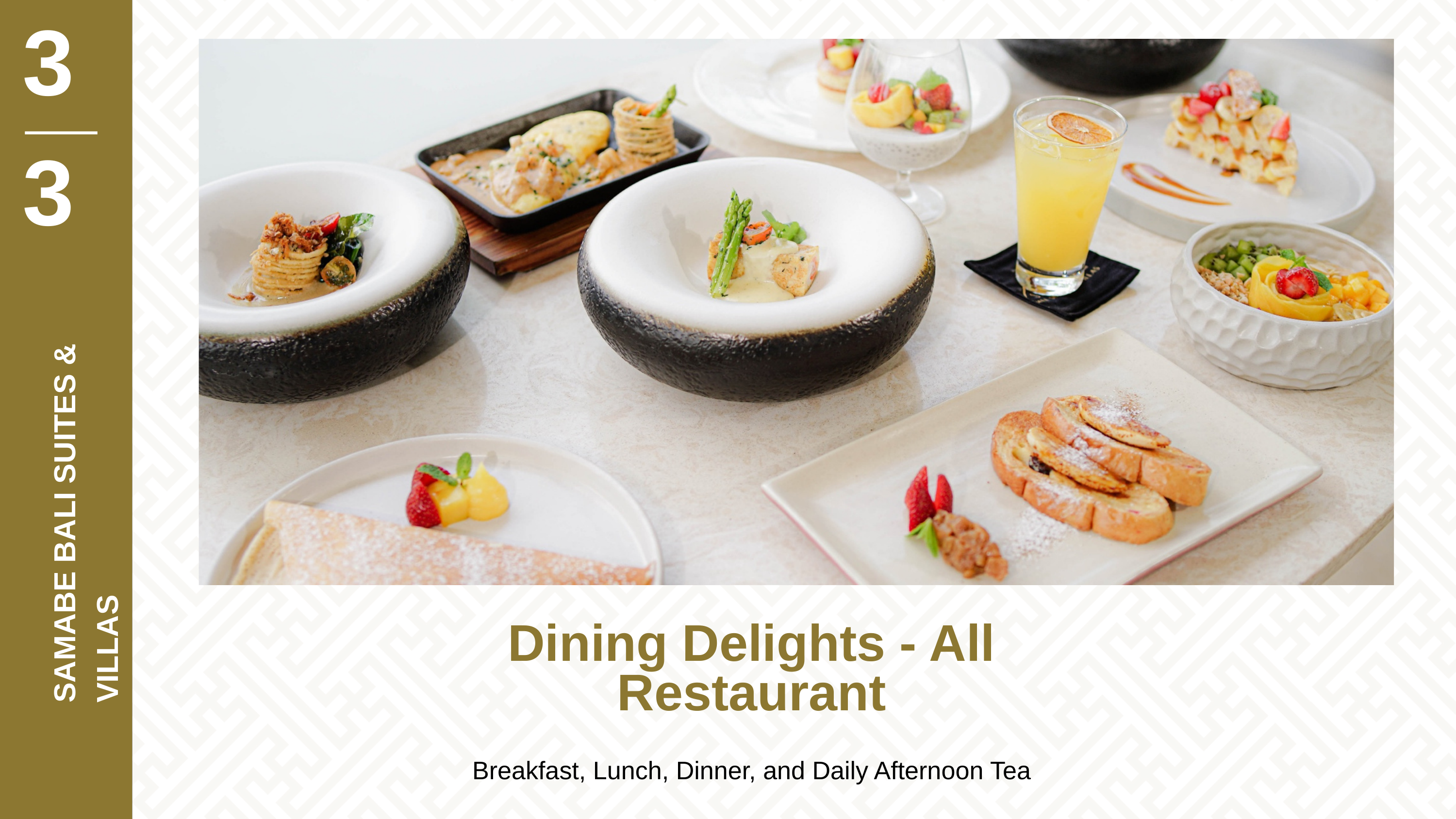

33

SAMABE BALI SUITES & VILLAS
Dining Delights - All Restaurant
Breakfast, Lunch, Dinner, and Daily Afternoon Tea